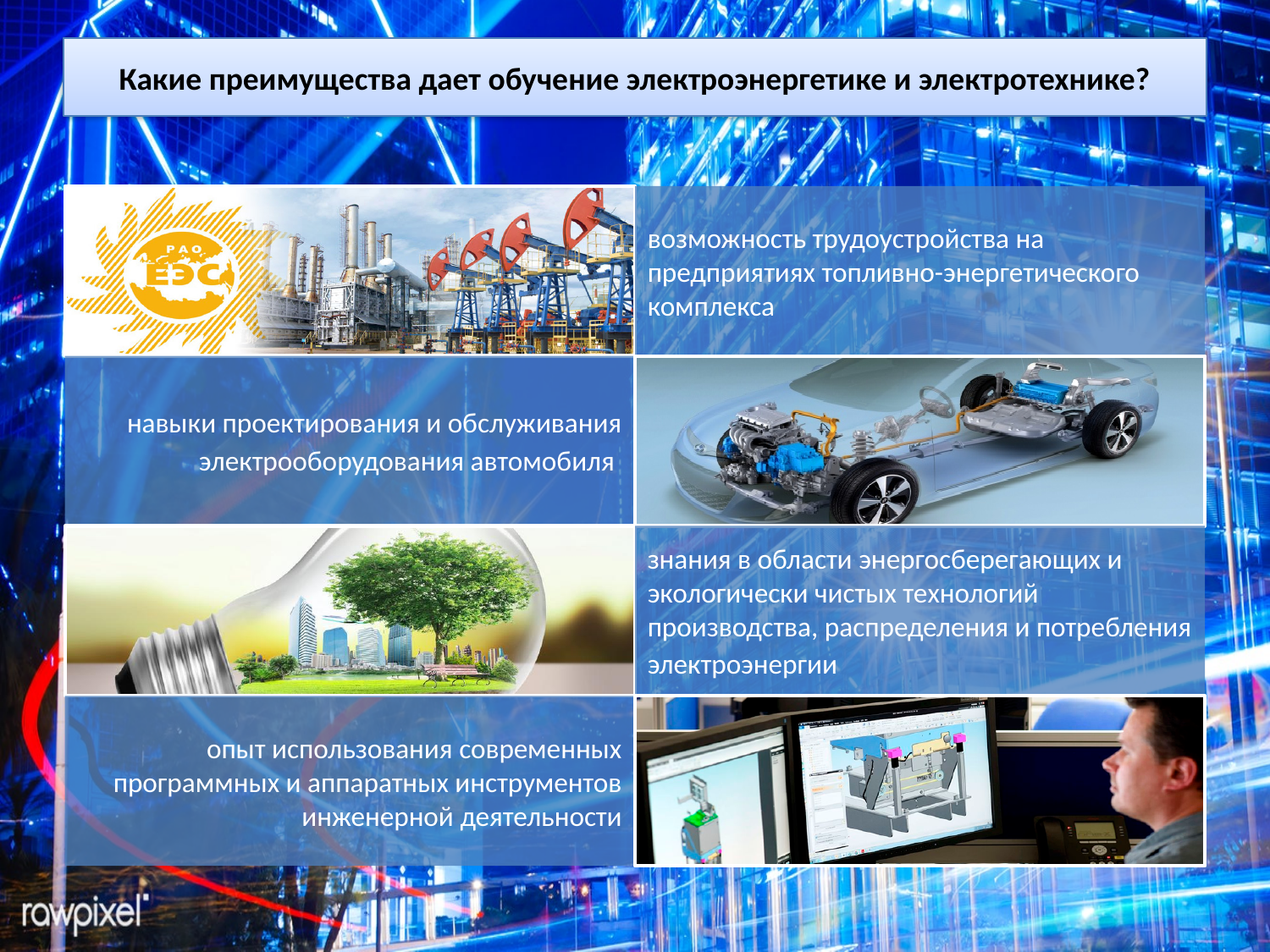

# Какие преимущества дает обучение электроэнергетике и электротехнике?

возможность трудоустройства на предприятиях топливно-энергетического комплекса
навыки проектирования и обслуживания электрооборудования автомобиля

знания в области энергосберегающих и экологически чистых технологий производства, распределения и потребления электроэнергии
опыт использования современных программных и аппаратных инструментов инженерной деятельности